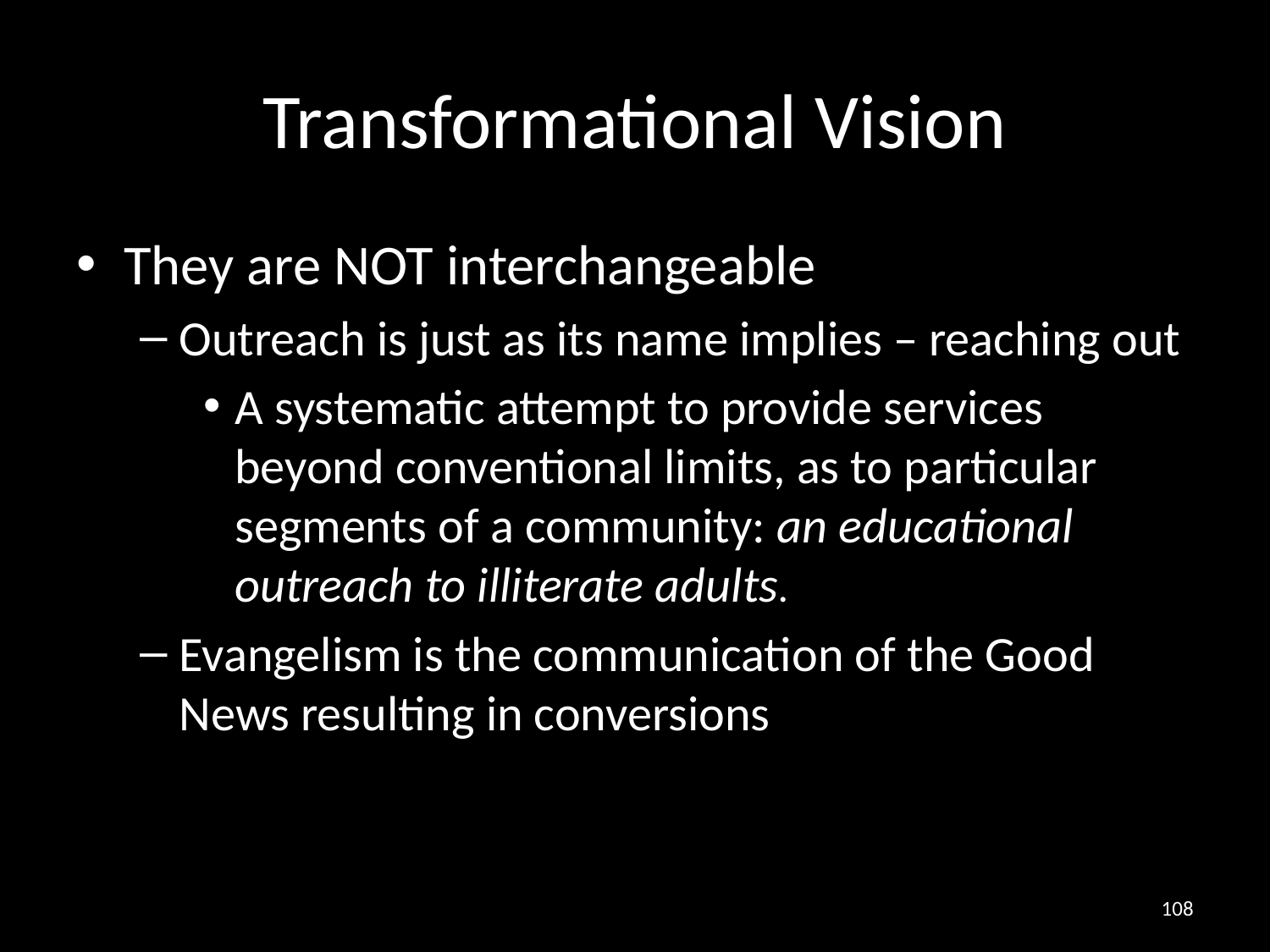

# Transformational Vision
They are NOT interchangeable
Outreach is just as its name implies – reaching out
A systematic attempt to provide services beyond conventional limits, as to particular segments of a community: an educational outreach to illiterate adults.
Evangelism is the communication of the Good News resulting in conversions

108